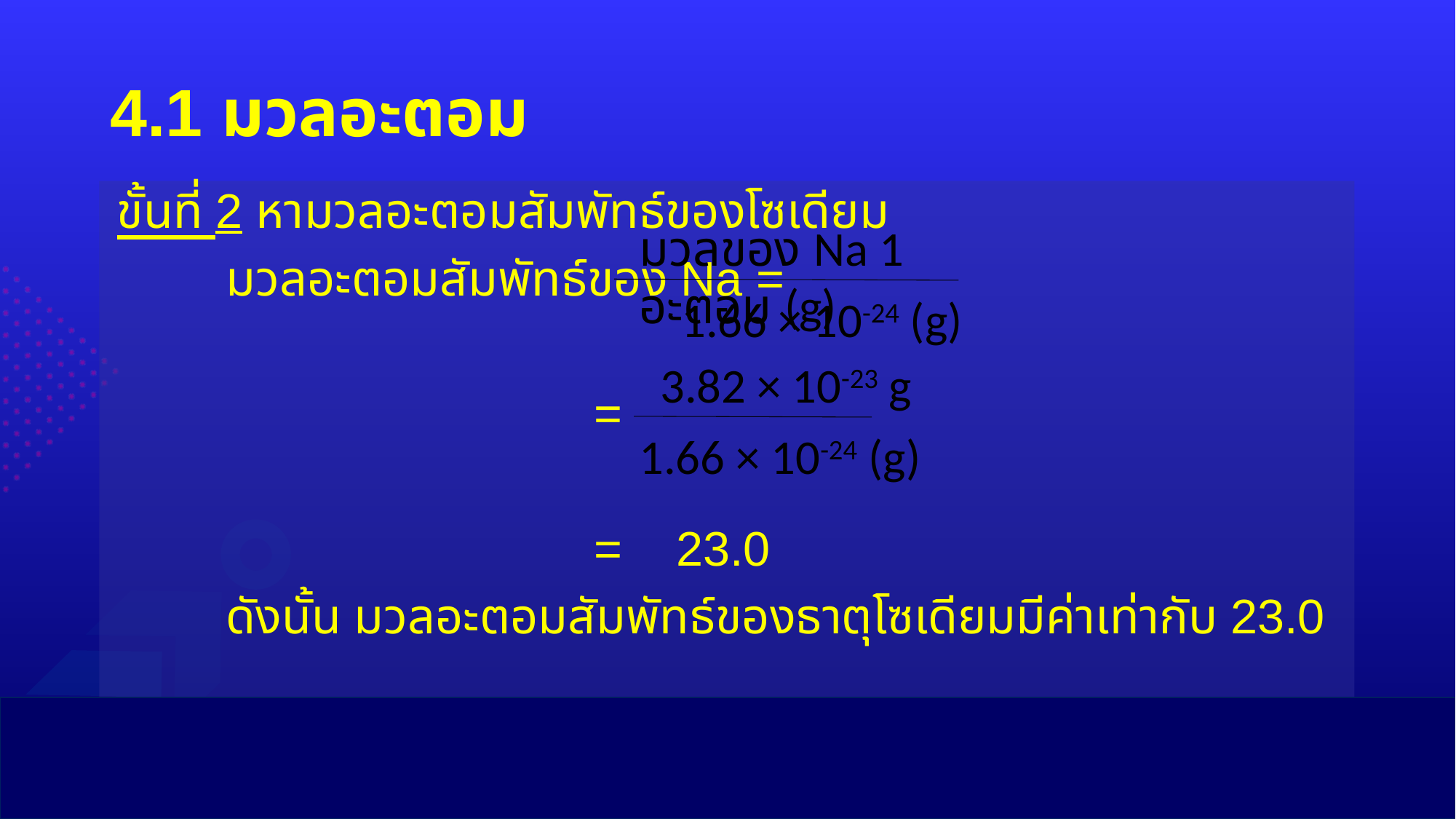

# 4.1 มวลอะตอม
ขั้นที่ 2 หามวลอะตอมสัมพัทธ์ของโซเดียม
	มวลอะตอมสัมพัทธ์ของ Na =

				   =

				   =    23.0
	ดังนั้น มวลอะตอมสัมพัทธ์ของธาตุโซเดียมมีค่าเท่ากับ 23.0

มวลของ Na 1 อะตอม (g)
1.66 × 10-24 (g)
3.82 × 10-23 g
1.66 × 10-24 (g)